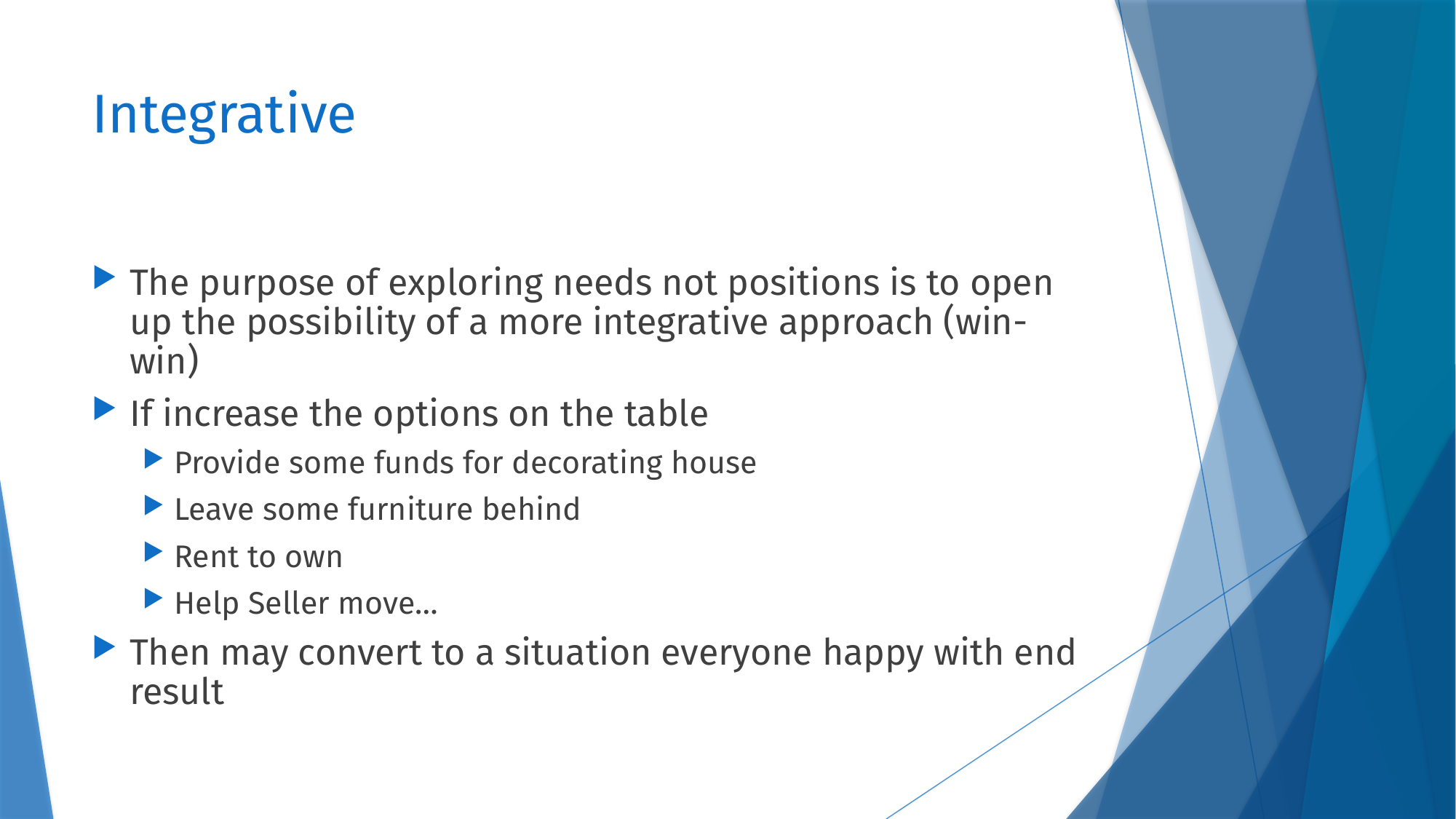

# Integrative
The purpose of exploring needs not positions is to open up the possibility of a more integrative approach (win-win)
If increase the options on the table
Provide some funds for decorating house
Leave some furniture behind
Rent to own
Help Seller move…
Then may convert to a situation everyone happy with end result